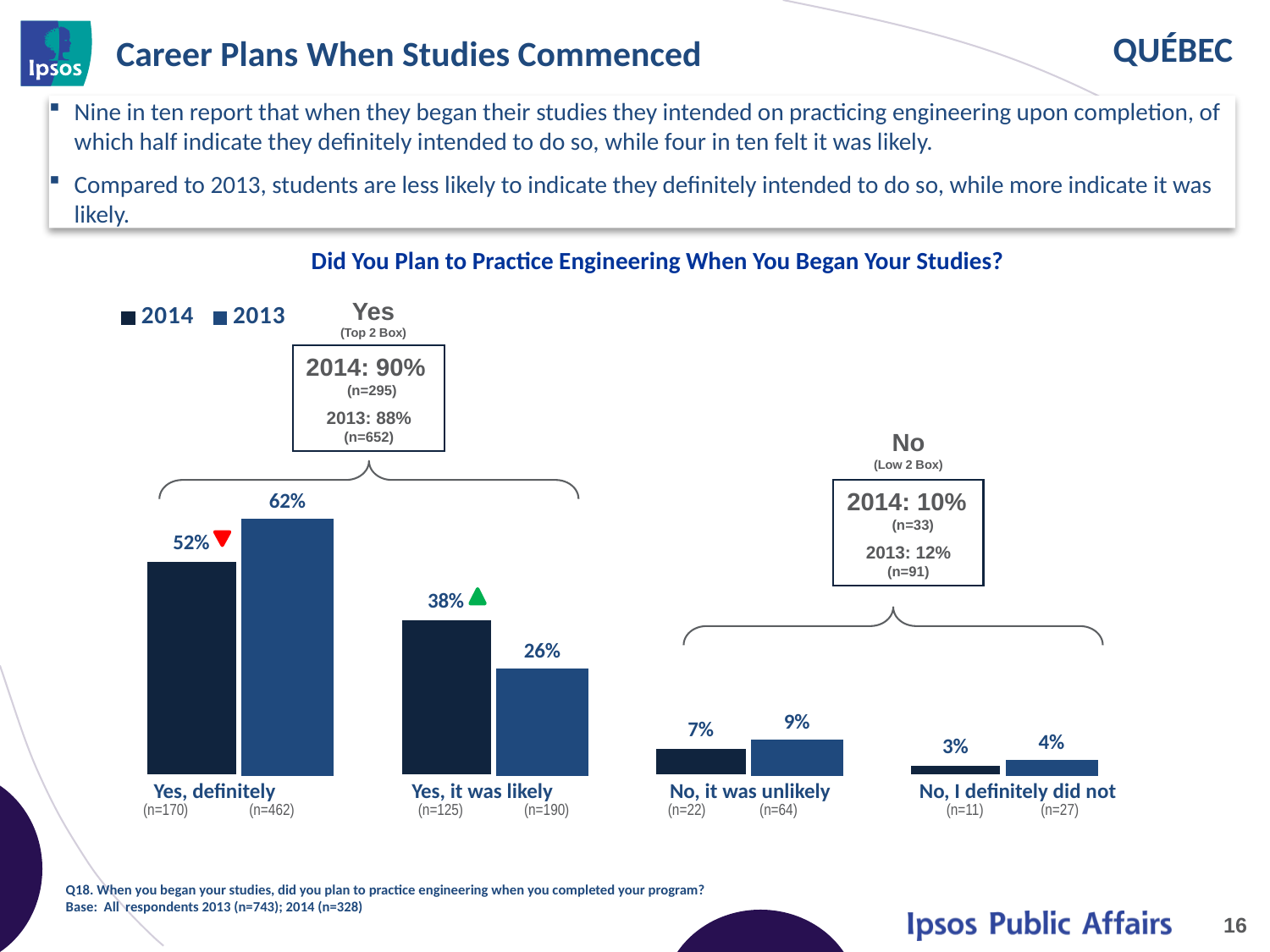

# Career Plans When Studies Commenced
Nine in ten report that when they began their studies they intended on practicing engineering upon completion, of which half indicate they definitely intended to do so, while four in ten felt it was likely.
Compared to 2013, students are less likely to indicate they definitely intended to do so, while more indicate it was likely.
Did You Plan to Practice Engineering When You Began Your Studies?

Yes
(Top 2 Box)

### Chart

| Category | 2014 | 2013 |
|---|---|---|
| Yes, definitely | 0.52 | 0.62 |
| Yes, it was likely | 0.38 | 0.26 |
| No, it was unlikely | 0.07 | 0.09 |
| No, definitely did not | 0.03 | 0.04 |
2014: 90%     (n=295)
2013: 88%
(n=652)

No
(Low 2 Box)
2014: 10%     (n=33)
2013: 12%
(n=91)

| Yes, definitely (n=170) (n=462) | Yes, it was likely (n=125) (n=190) | No, it was unlikely (n=22) (n=64) | No, I definitely did not (n=11) (n=27) |
| --- | --- | --- | --- |
Q18. When you began your studies, did you plan to practice engineering when you completed your program?
Base:  All  respondents 2013 (n=743); 2014 (n=328)
16